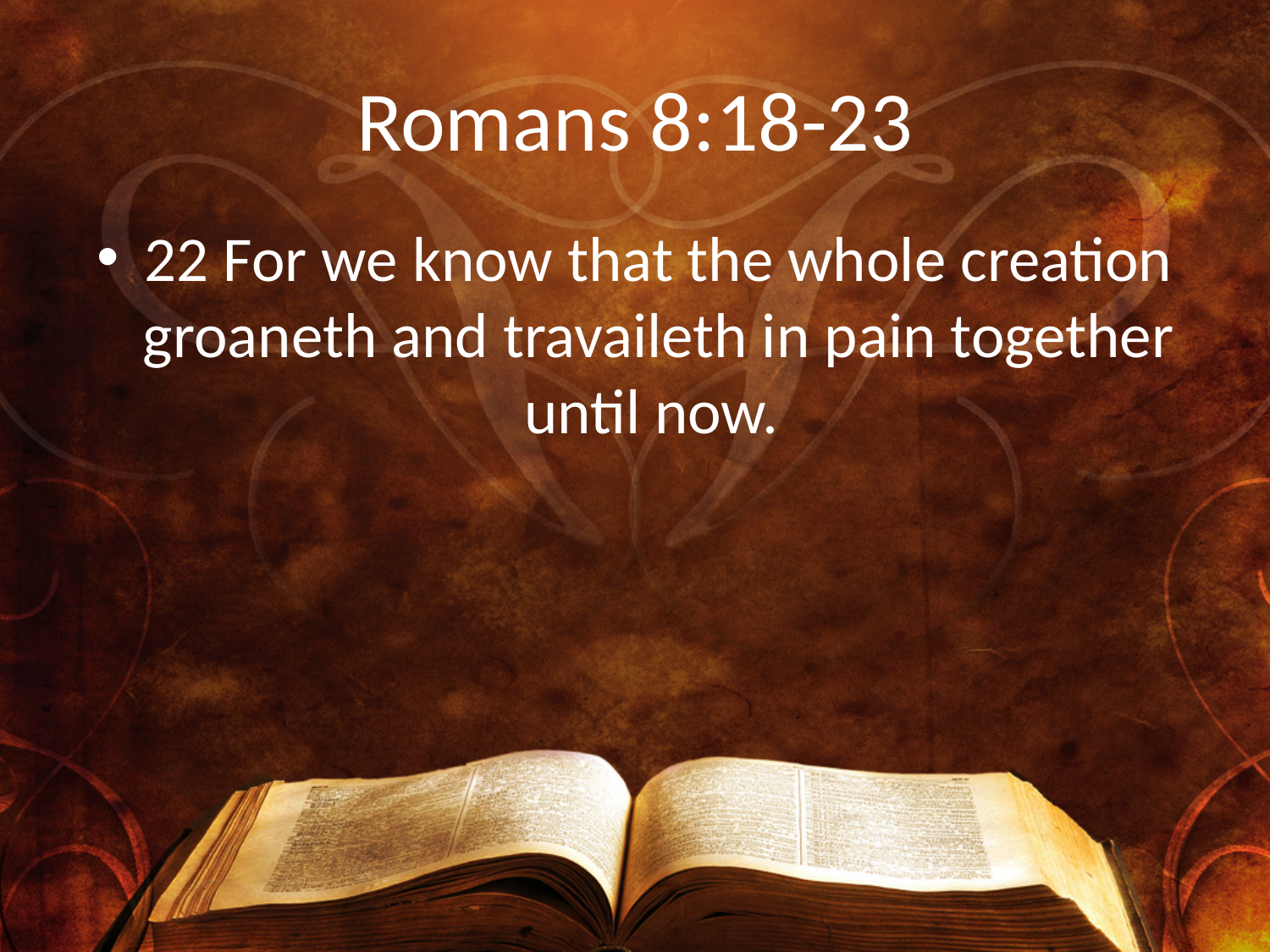

# Romans 8:18-23
22 For we know that the whole creation groaneth and travaileth in pain together until now.